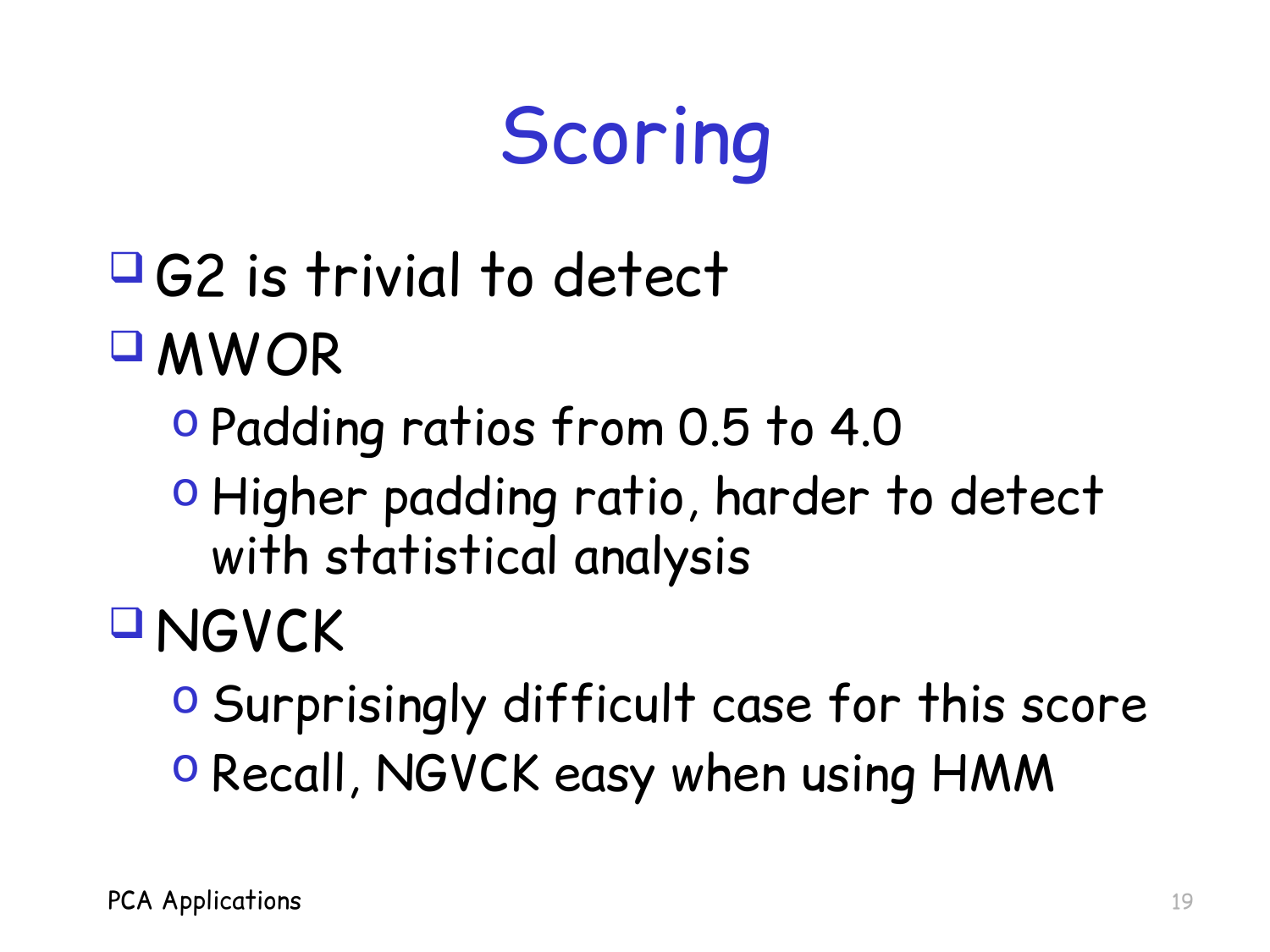

# Scoring
G2 is trivial to detect
MWOR
Padding ratios from 0.5 to 4.0
Higher padding ratio, harder to detect with statistical analysis
NGVCK
Surprisingly difficult case for this score
Recall, NGVCK easy when using HMM
PCA Applications
19